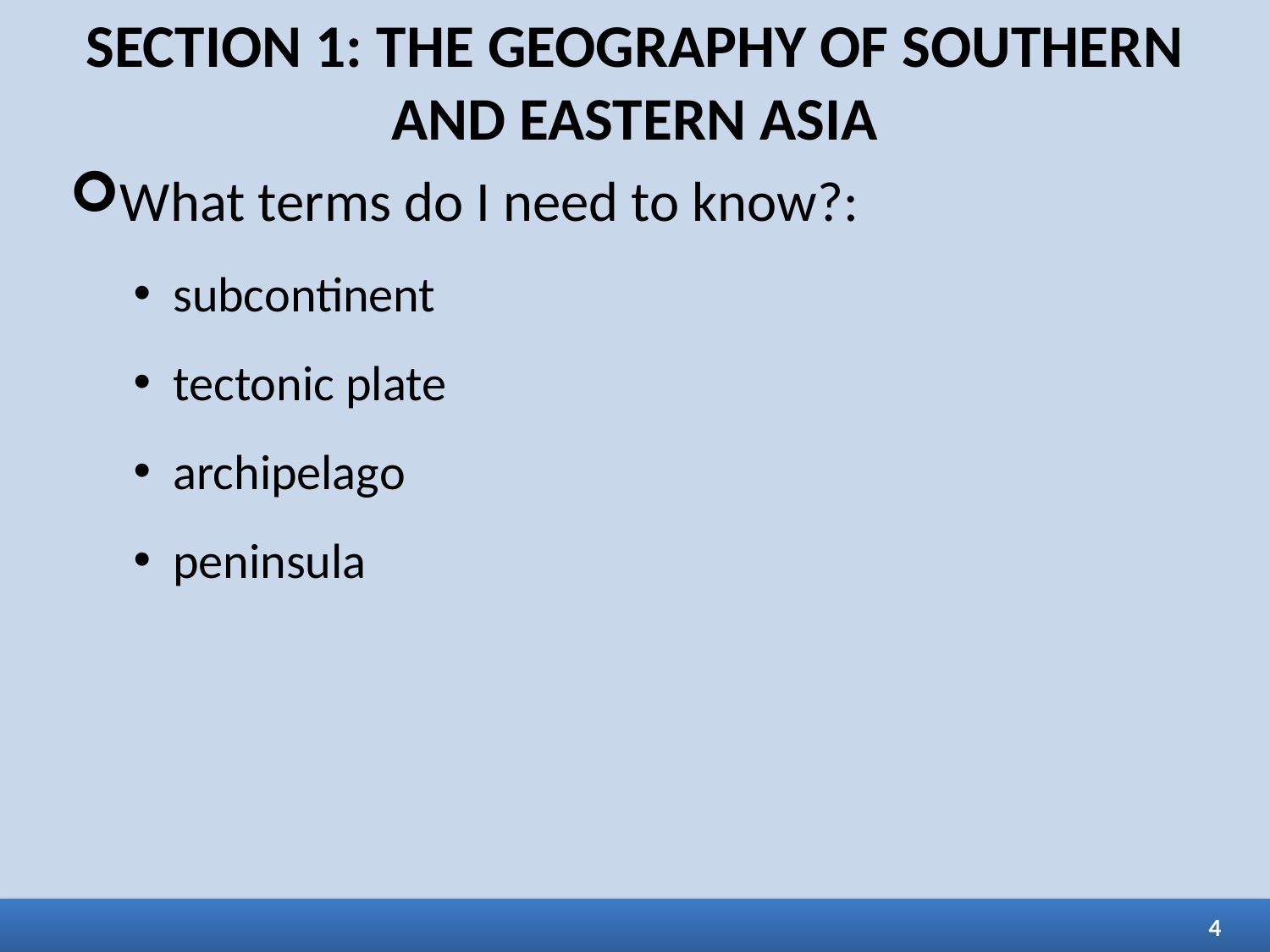

# SECTION 1: THE GEOGRAPHY OF SOUTHERN AND EASTERN ASIA
What terms do I need to know?:
subcontinent
tectonic plate
archipelago
peninsula
4